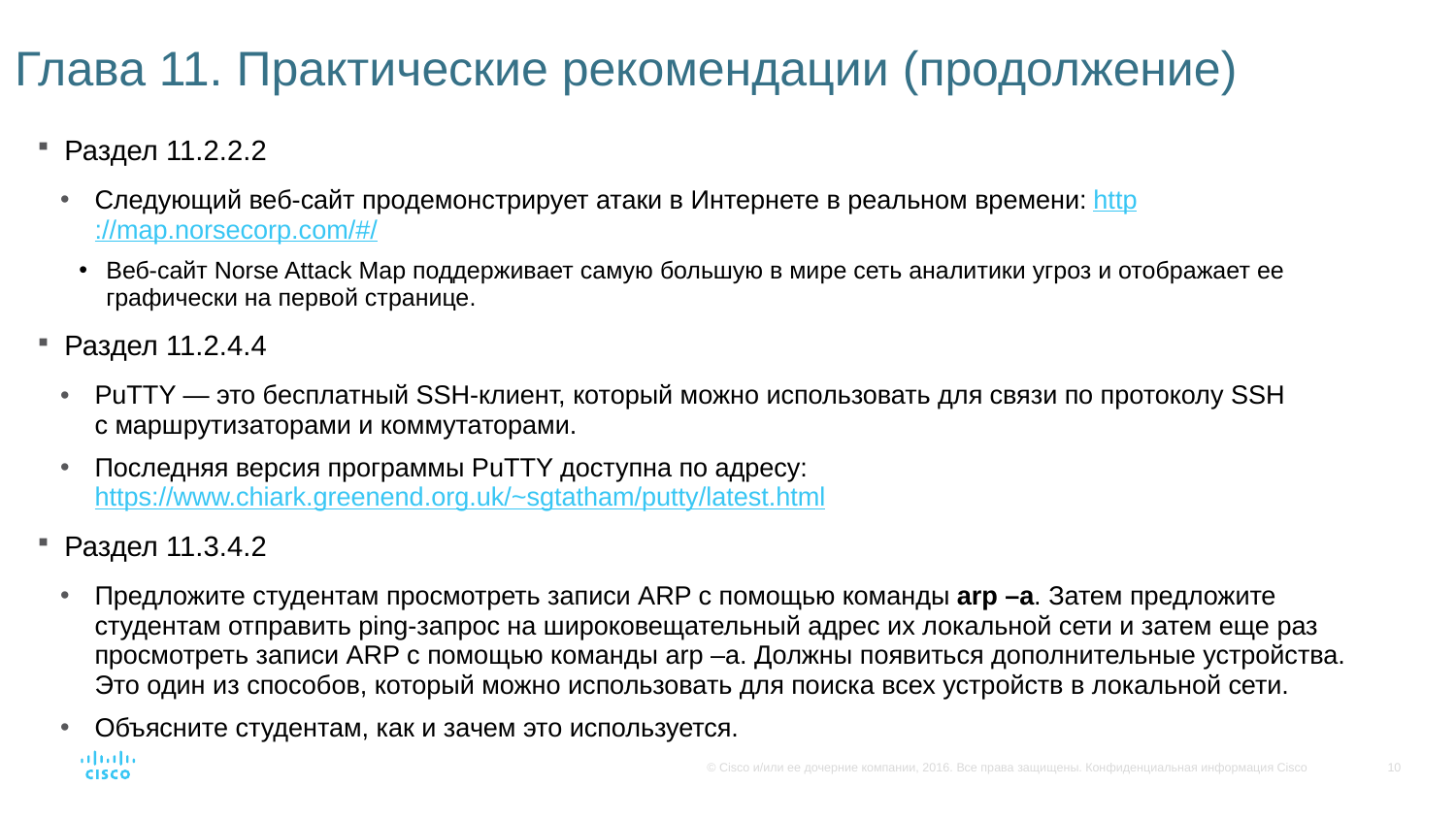

# Глава 11. Практические рекомендации (продолжение)
Раздел 11.2.2.2
Следующий веб-сайт продемонстрирует атаки в Интернете в реальном времени: http://map.norsecorp.com/#/
Веб-сайт Norse Attack Map поддерживает самую большую в мире сеть аналитики угроз и отображает ее графически на первой странице.
Раздел 11.2.4.4
PuTTY — это бесплатный SSH-клиент, который можно использовать для связи по протоколу SSH с маршрутизаторами и коммутаторами.
Последняя версия программы PuTTY доступна по адресу: https://www.chiark.greenend.org.uk/~sgtatham/putty/latest.html
Раздел 11.3.4.2
Предложите студентам просмотреть записи ARP с помощью команды arp –a. Затем предложите студентам отправить ping-запрос на широковещательный адрес их локальной сети и затем еще раз просмотреть записи ARP с помощью команды arp –a. Должны появиться дополнительные устройства. Это один из способов, который можно использовать для поиска всех устройств в локальной сети.
Объясните студентам, как и зачем это используется.